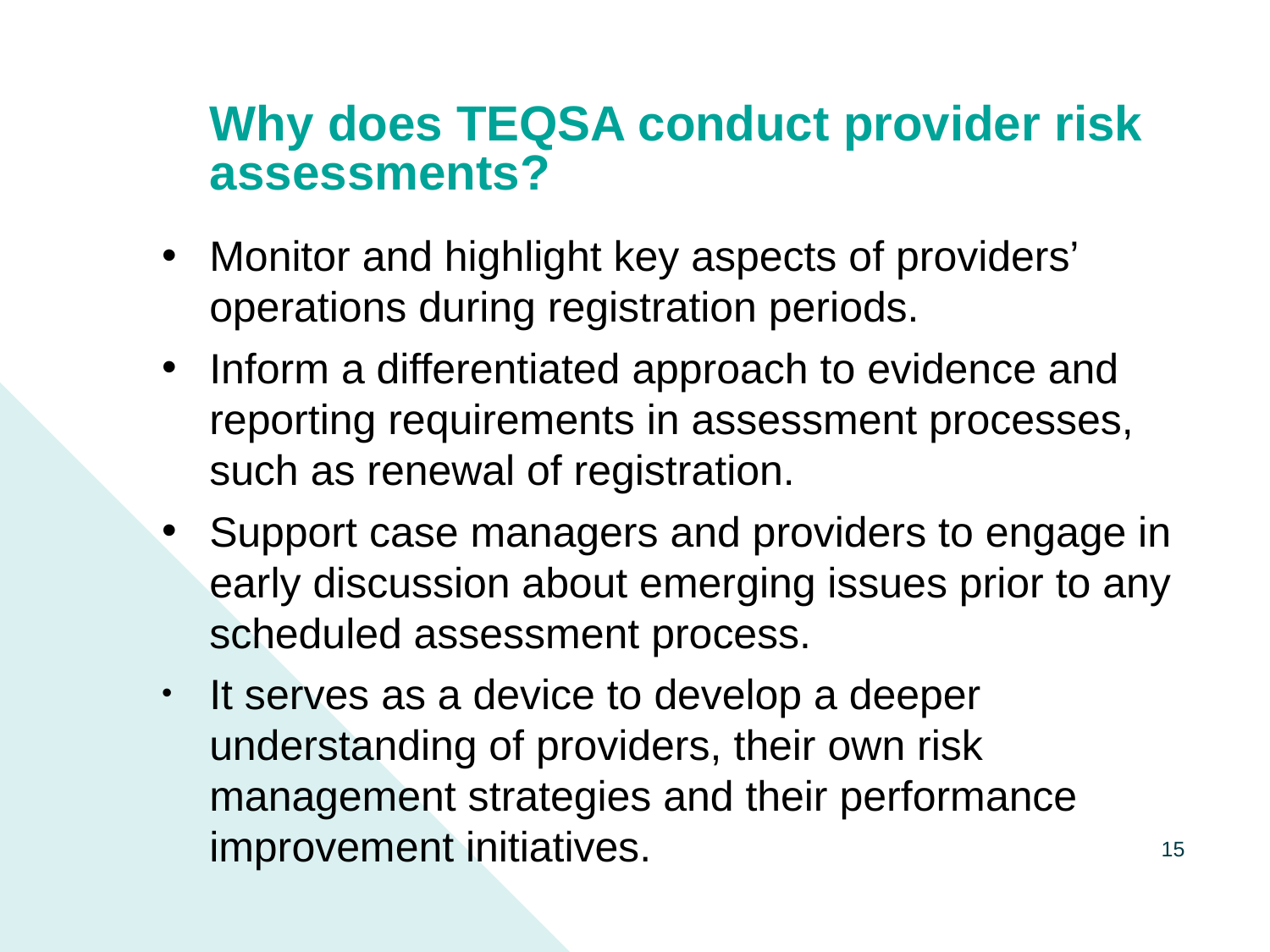

# Why does TEQSA conduct provider risk assessments?
Monitor and highlight key aspects of providers’ operations during registration periods.
Inform a differentiated approach to evidence and reporting requirements in assessment processes, such as renewal of registration.
Support case managers and providers to engage in early discussion about emerging issues prior to any scheduled assessment process.
It serves as a device to develop a deeper understanding of providers, their own risk management strategies and their performance improvement initiatives.
15